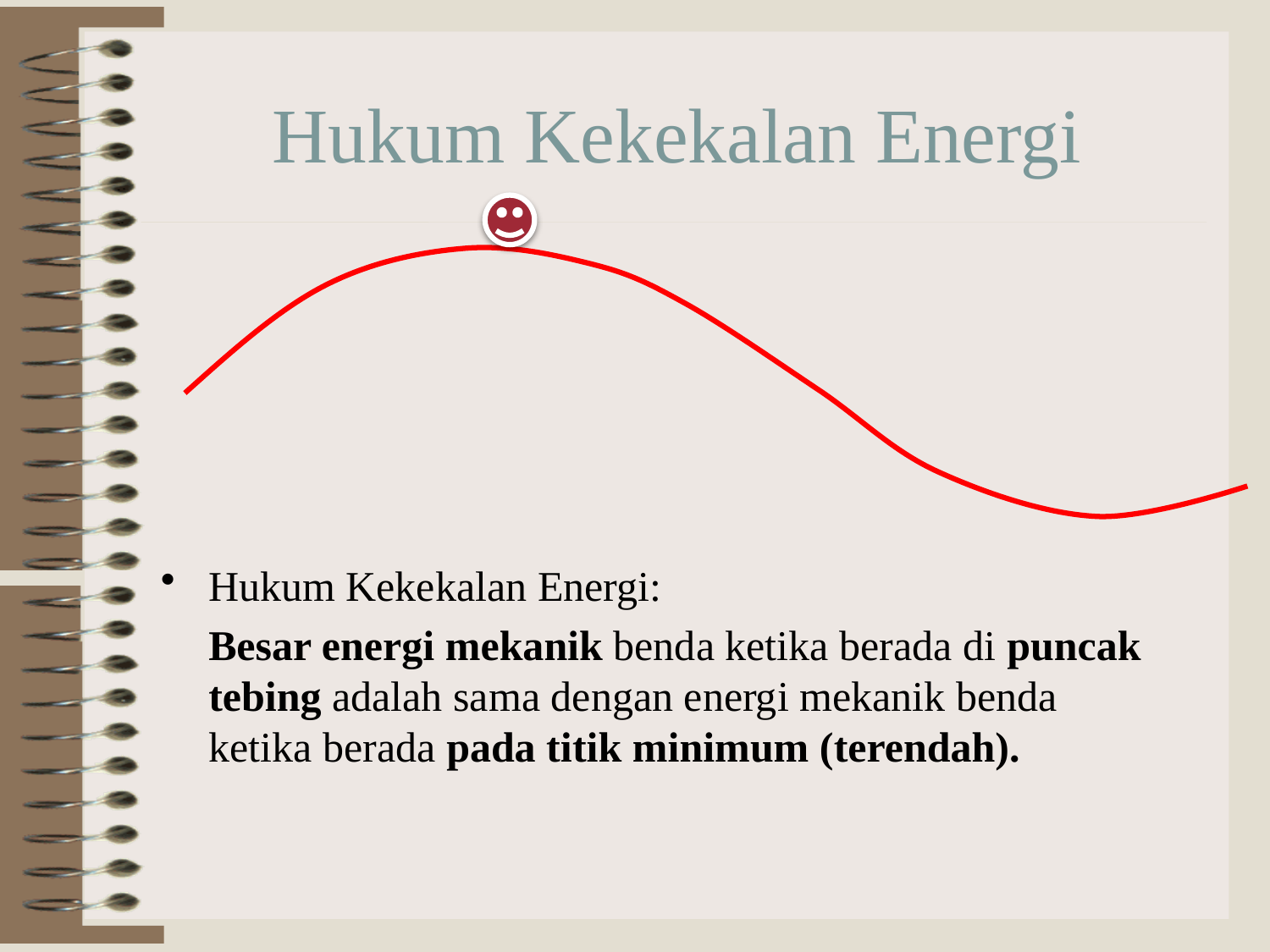

# Hukum Kekekalan Energi

Hukum Kekekalan Energi:
	Besar energi mekanik benda ketika berada di puncak tebing adalah sama dengan energi mekanik benda ketika berada pada titik minimum (terendah).